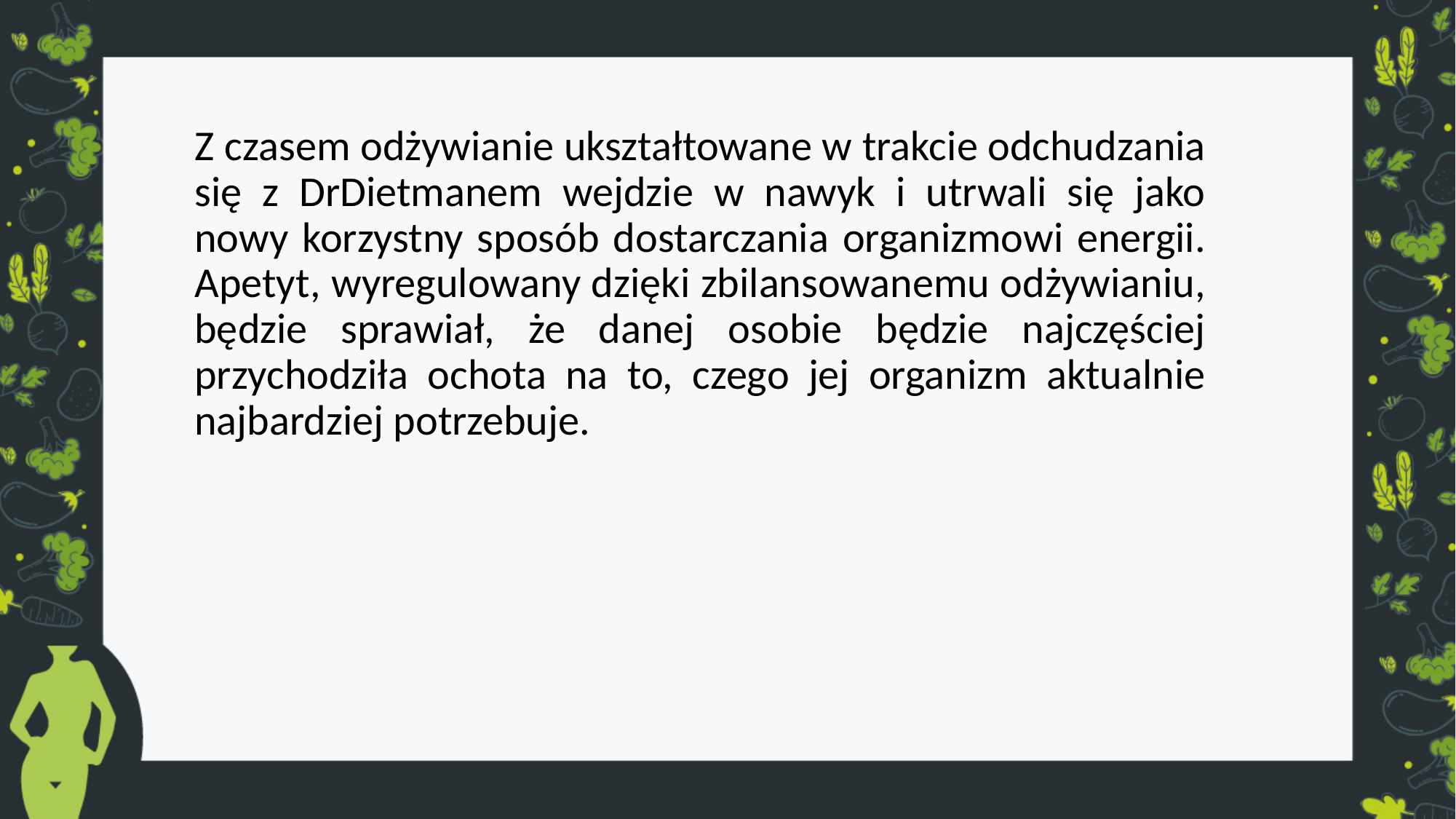

Z czasem odżywianie ukształtowane w trakcie odchudzania się z DrDietmanem wejdzie w nawyk i utrwali się jako nowy korzystny sposób dostarczania organizmowi energii. Apetyt, wyregulowany dzięki zbilansowanemu odżywianiu, będzie sprawiał, że danej osobie będzie najczęściej przychodziła ochota na to, czego jej organizm aktualnie najbardziej potrzebuje.